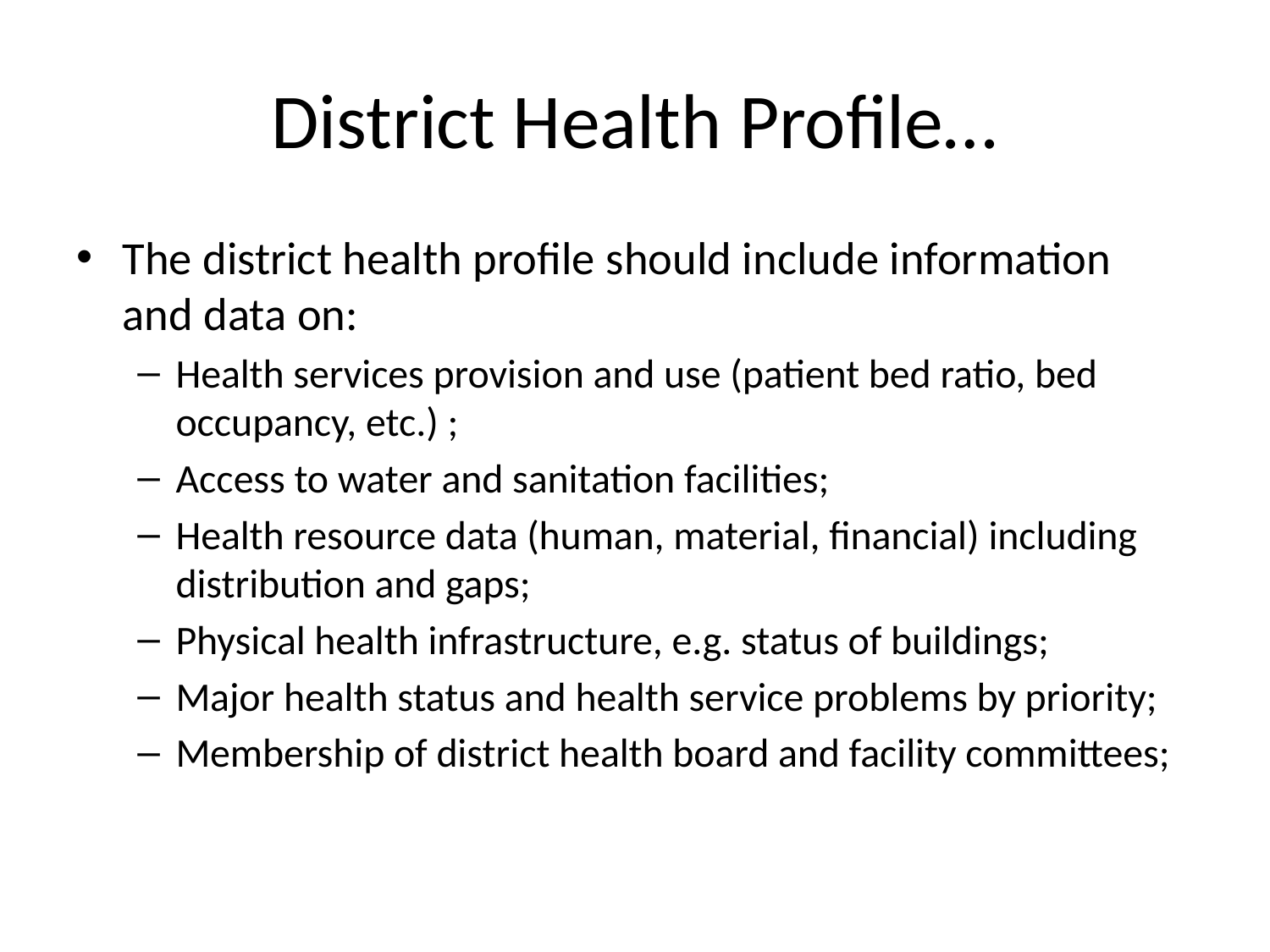

# District Health Profile…
The district health profile should include information and data on:
Health services provision and use (patient bed ratio, bed occupancy, etc.) ;
Access to water and sanitation facilities;
Health resource data (human, material, financial) including distribution and gaps;
Physical health infrastructure, e.g. status of buildings;
Major health status and health service problems by priority;
Membership of district health board and facility committees;